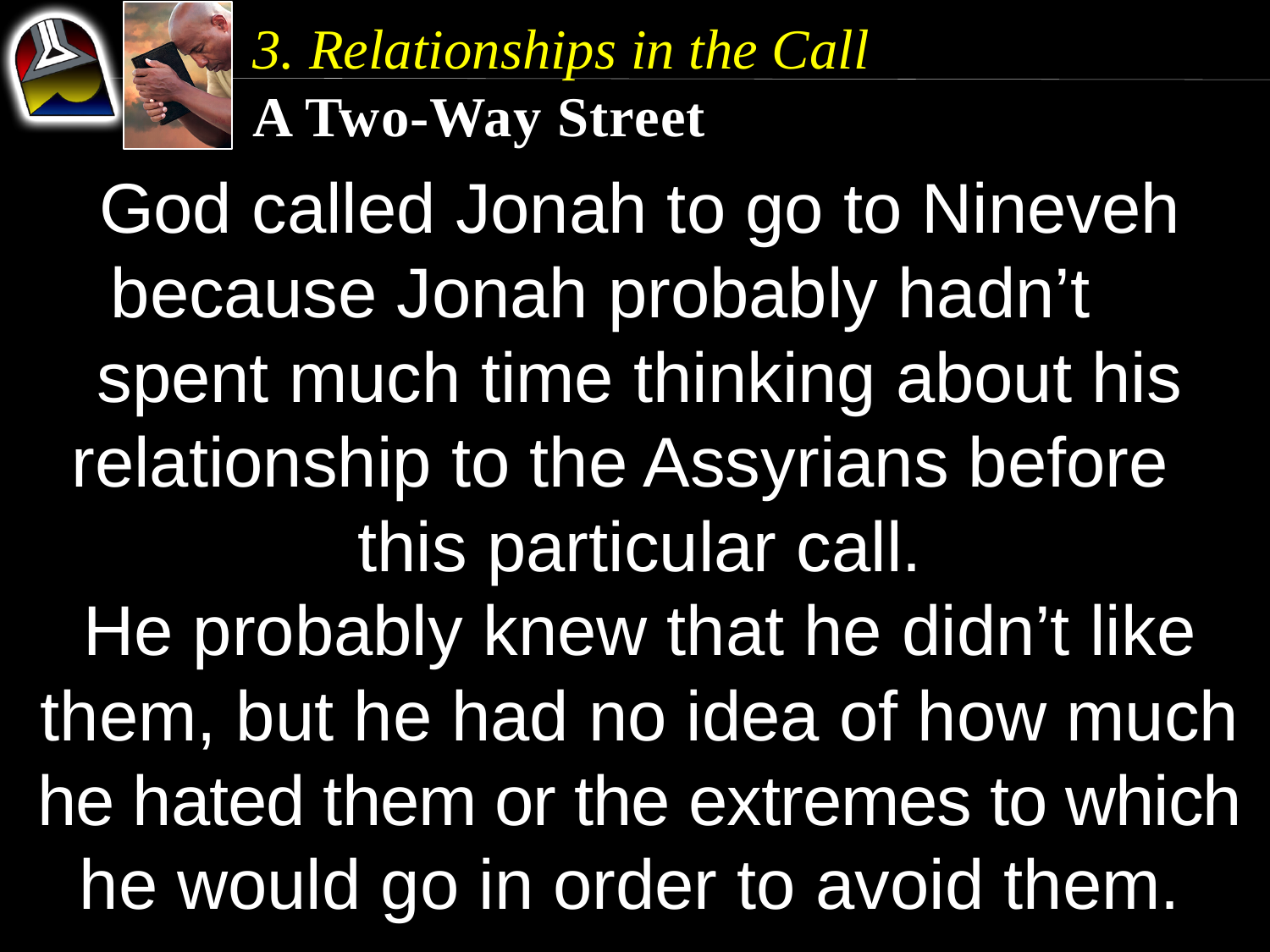

3. Relationships in the Call
A Two-Way Street
God called Jonah to go to Nineveh because Jonah probably hadn’t     spent much time thinking about his relationship to the Assyrians before   this particular call.
He probably knew that he didn’t like them, but he had no idea of how much he hated them or the extremes to which he would go in order to avoid them.